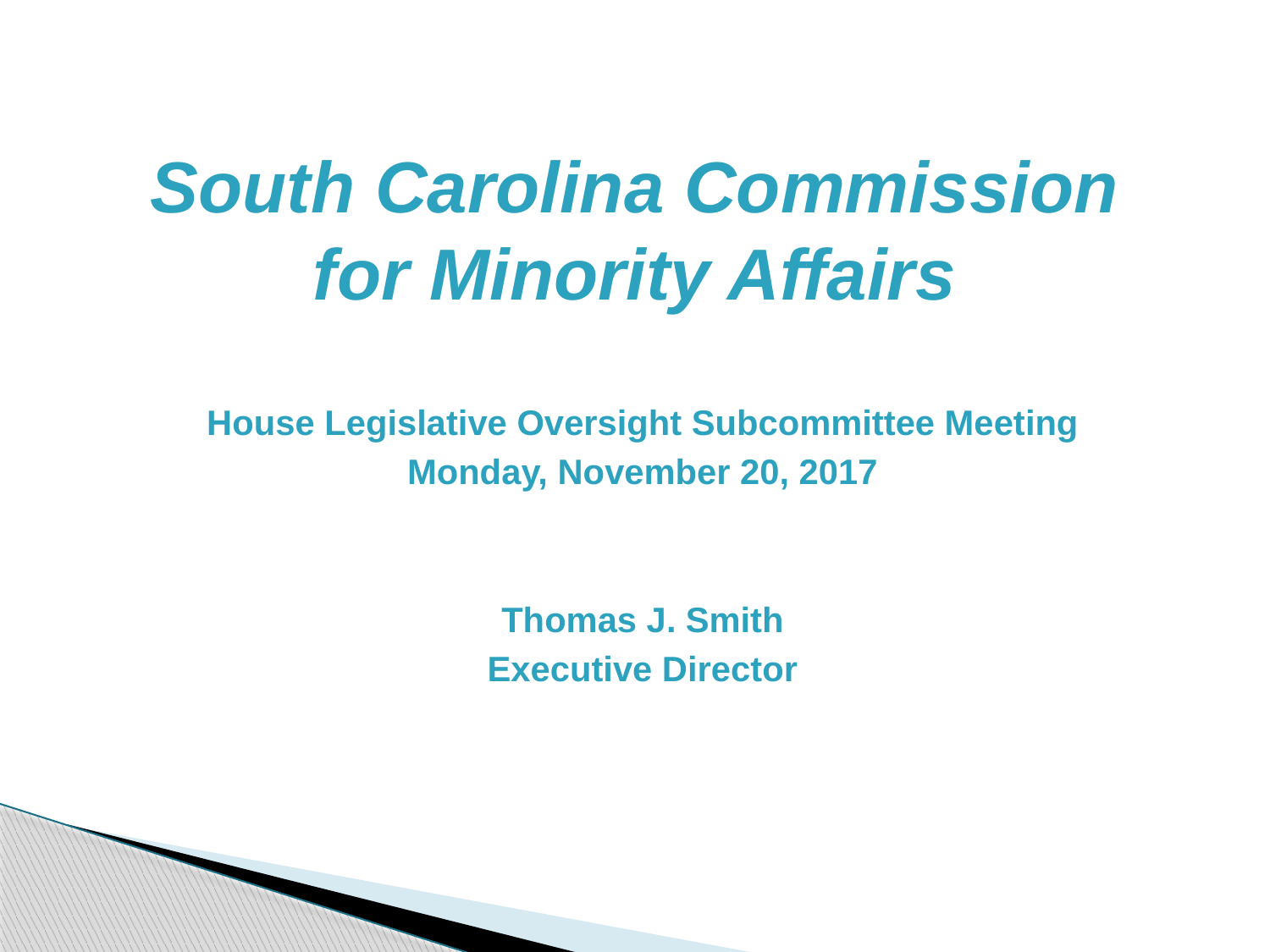

# South Carolina Commission for Minority Affairs

House Legislative Oversight Subcommittee Meeting
Monday, November 20, 2017

Thomas J. Smith
Executive Director